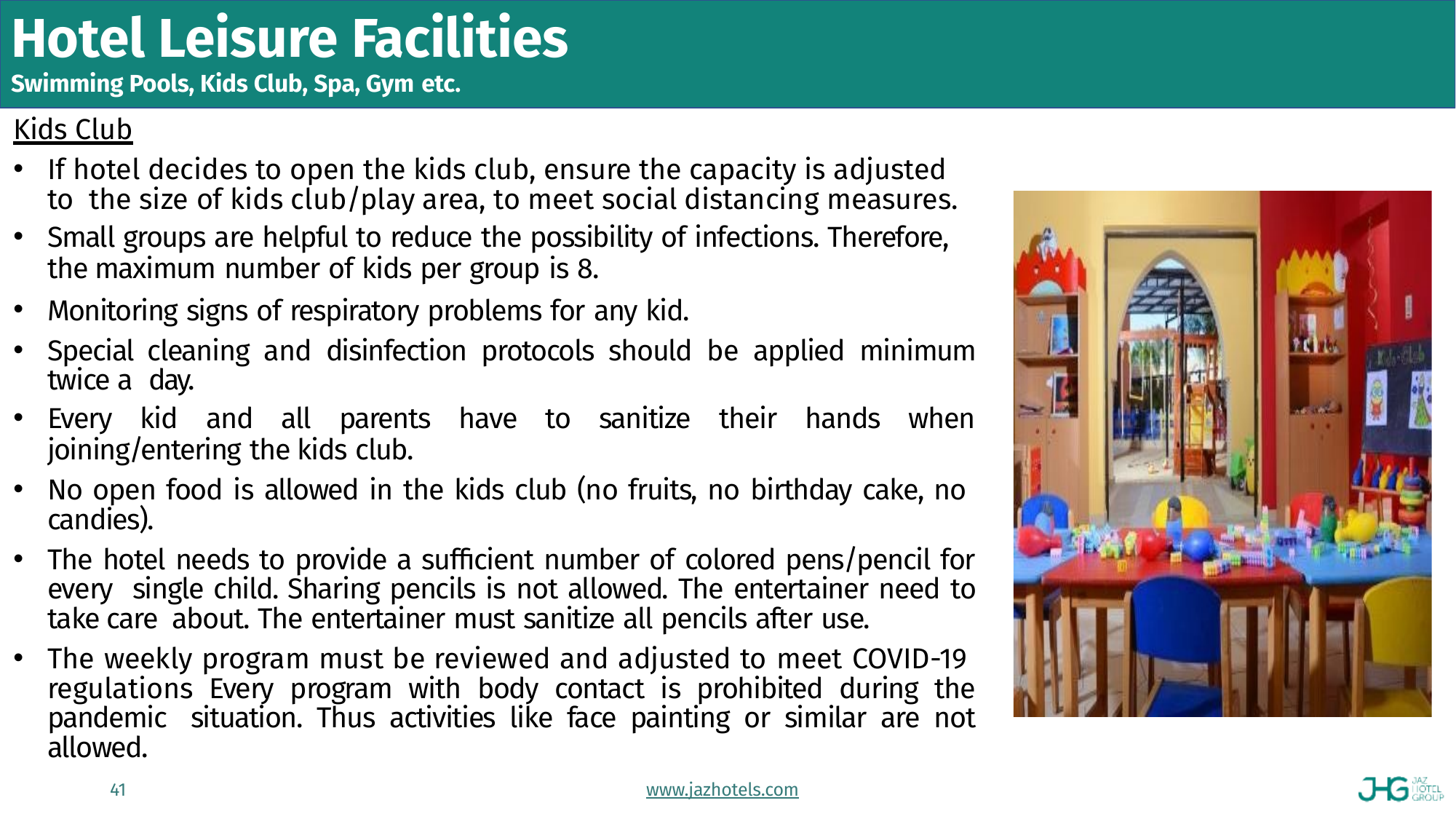

# Hotel Leisure Facilities Swimming Pools, Kids Club, Spa, Gym etc.
Kids Club
If hotel decides to open the kids club, ensure the capacity is adjusted to  the size of kids club/play area, to meet social distancing measures.
Small groups are helpful to reduce the possibility of infections. Therefore, the maximum number of kids per group is 8.
Monitoring signs of respiratory problems for any kid.
Special cleaning and disinfection protocols should be applied minimum twice a  day.
Every kid and all parents have to sanitize their hands when joining/entering the kids club.
No open food is allowed in the kids club (no fruits, no birthday cake, no  candies).
The hotel needs to provide a sufficient number of colored pens/pencil for every  single child. Sharing pencils is not allowed. The entertainer need to take care  about. The entertainer must sanitize all pencils after use.
The weekly program must be reviewed and adjusted to meet COVID-19  regulations Every program with body contact is prohibited during the pandemic  situation. Thus activities like face painting or similar are not allowed.

41
www.jazhotels.com